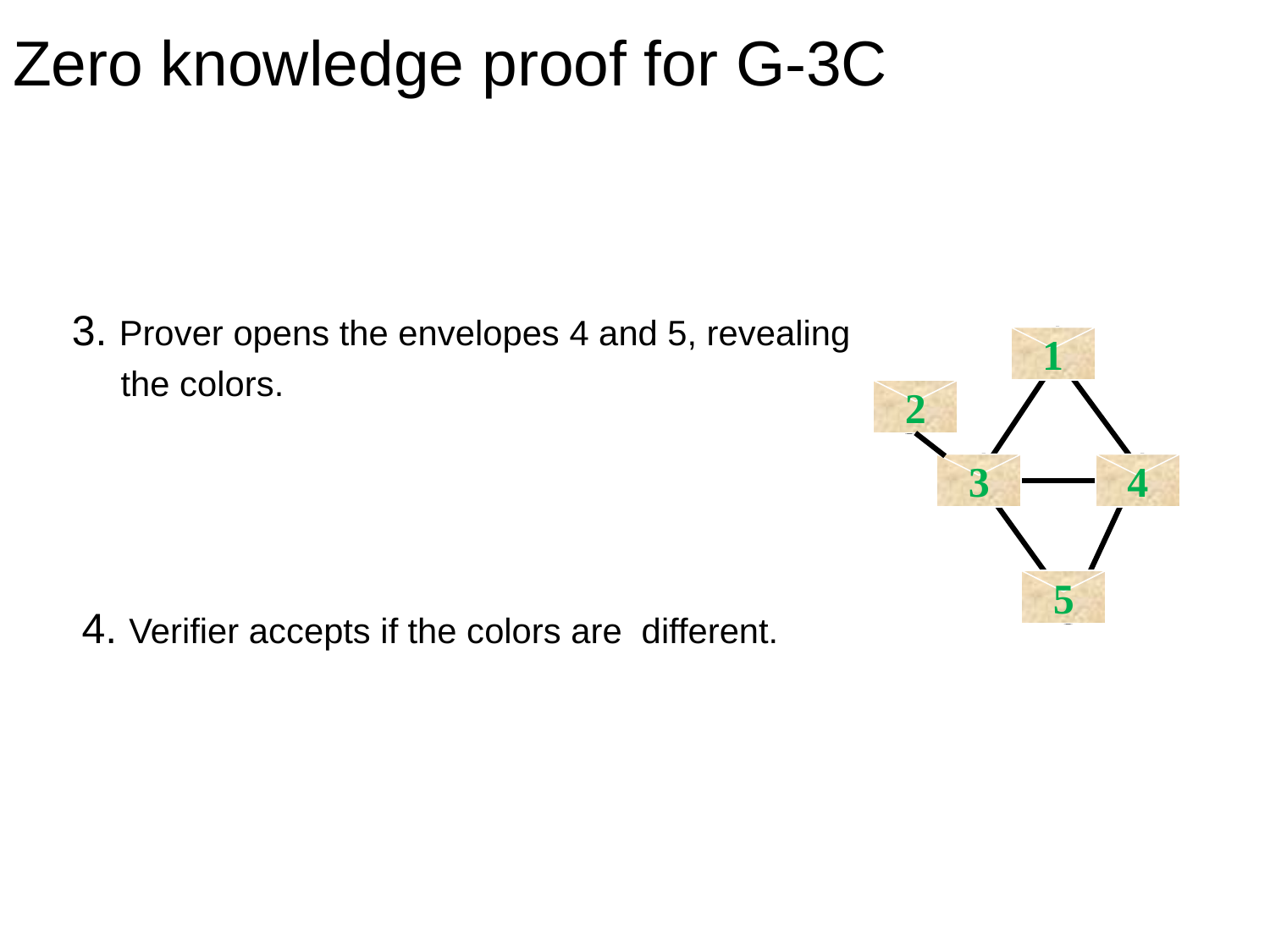

# Zero knowledge proof for G-3C
Zero knowledge proof system for Graph-3-Coloring
3. Prover opens the envelopes 4 and 5, revealing
     the colors.

1
2
3
4
5
1
2
3
4
5

1

2

3

4

5
4. Verifier accepts if the colors are  different.